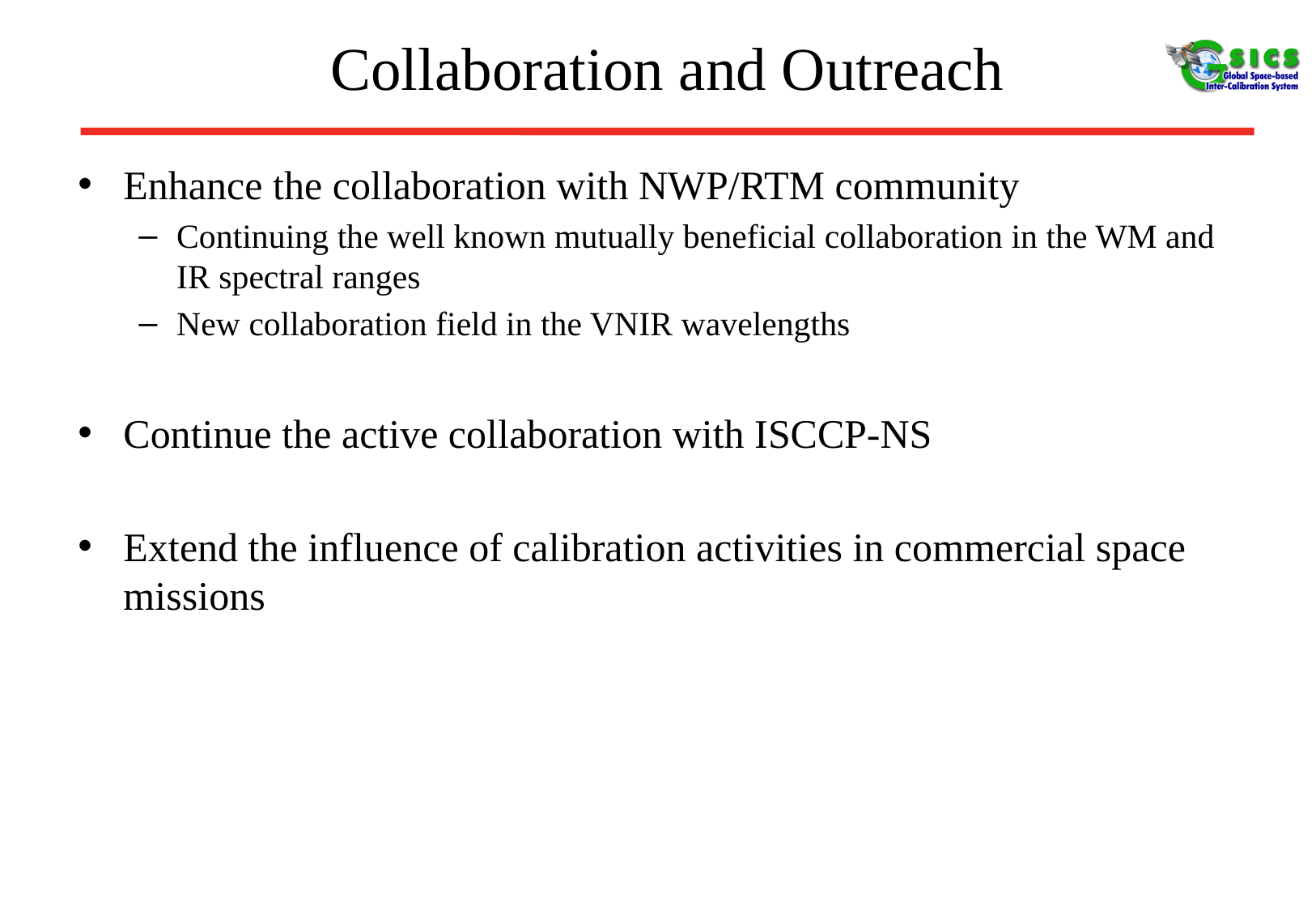

# Collaboration and Outreach
Enhance the collaboration with NWP/RTM community
Continuing the well known mutually beneficial collaboration in the WM and IR spectral ranges
New collaboration field in the VNIR wavelengths

Continue the active collaboration with ISCCP-NS

Extend the influence of calibration activities in commercial space missions